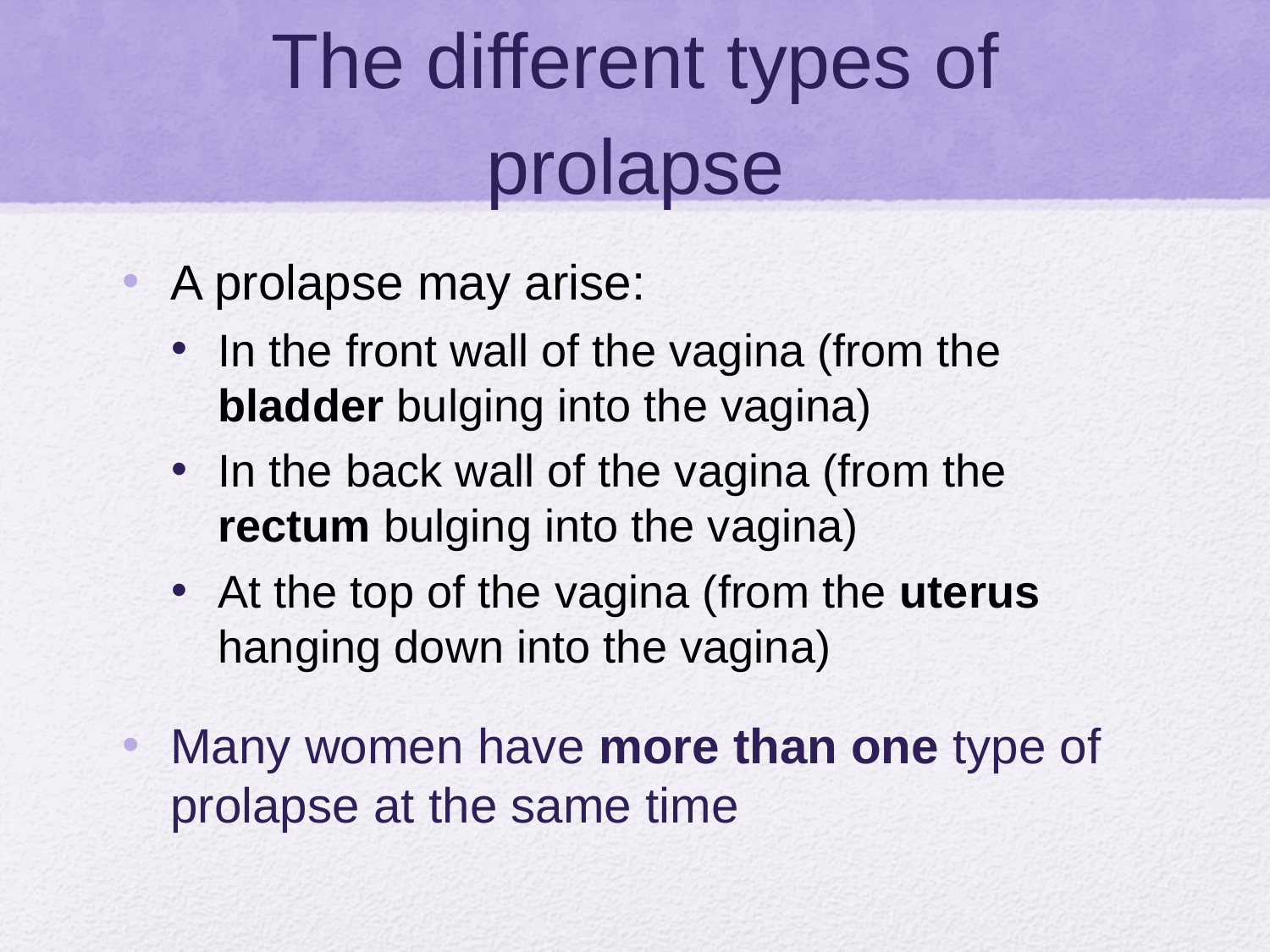

# The different types of prolapse
A prolapse may arise:
In the front wall of the vagina (from the bladder bulging into the vagina)
In the back wall of the vagina (from the rectum bulging into the vagina)
At the top of the vagina (from the uterus hanging down into the vagina)
Many women have more than one type of prolapse at the same time